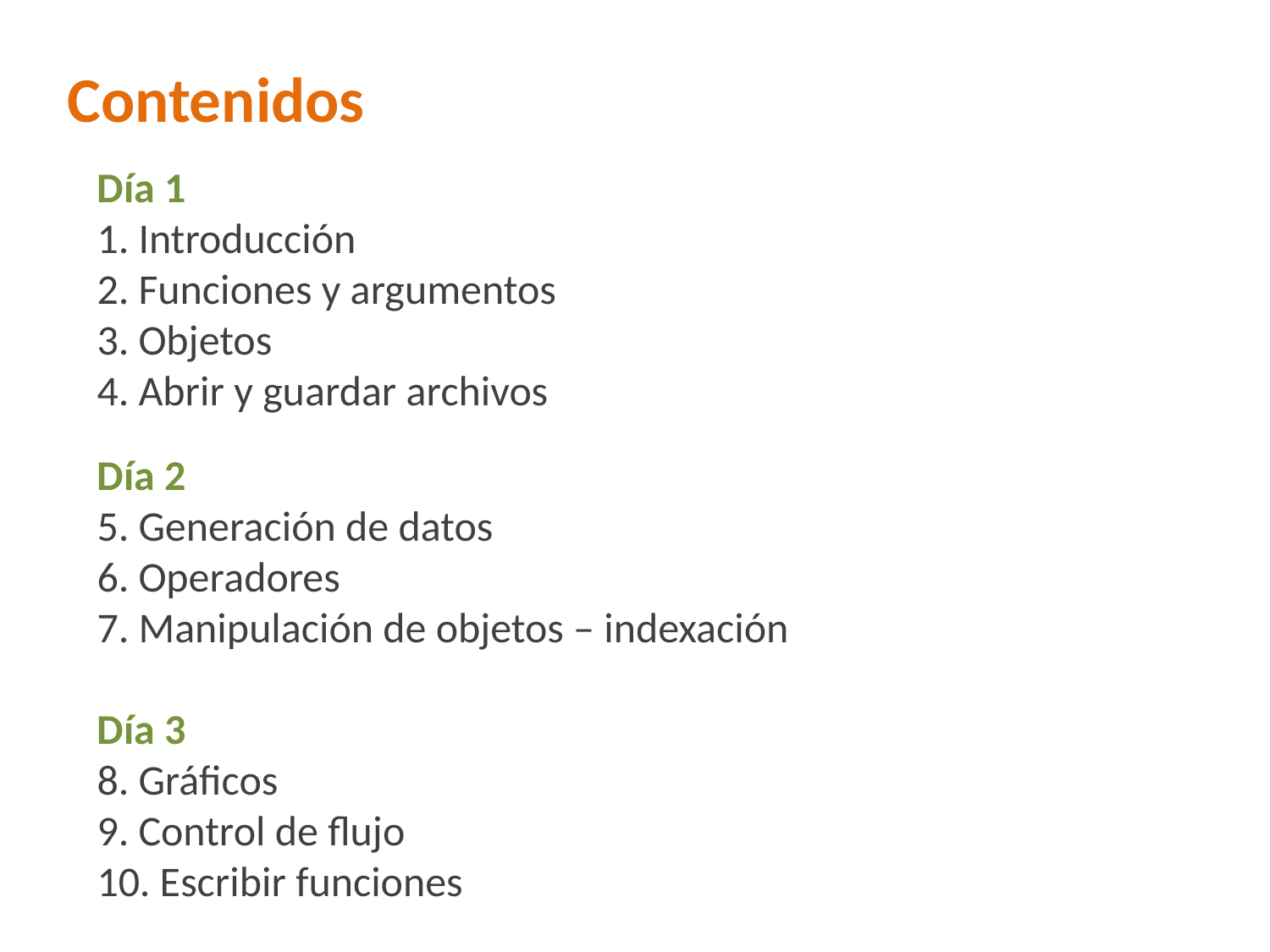

Contenidos
Día 1
1. Introducción
2. Funciones y argumentos
3. Objetos
4. Abrir y guardar archivos

Día 2
5. Generación de datos
6. Operadores
7. Manipulación de objetos – indexación
Día 3
8. Gráficos
9. Control de flujo
10. Escribir funciones